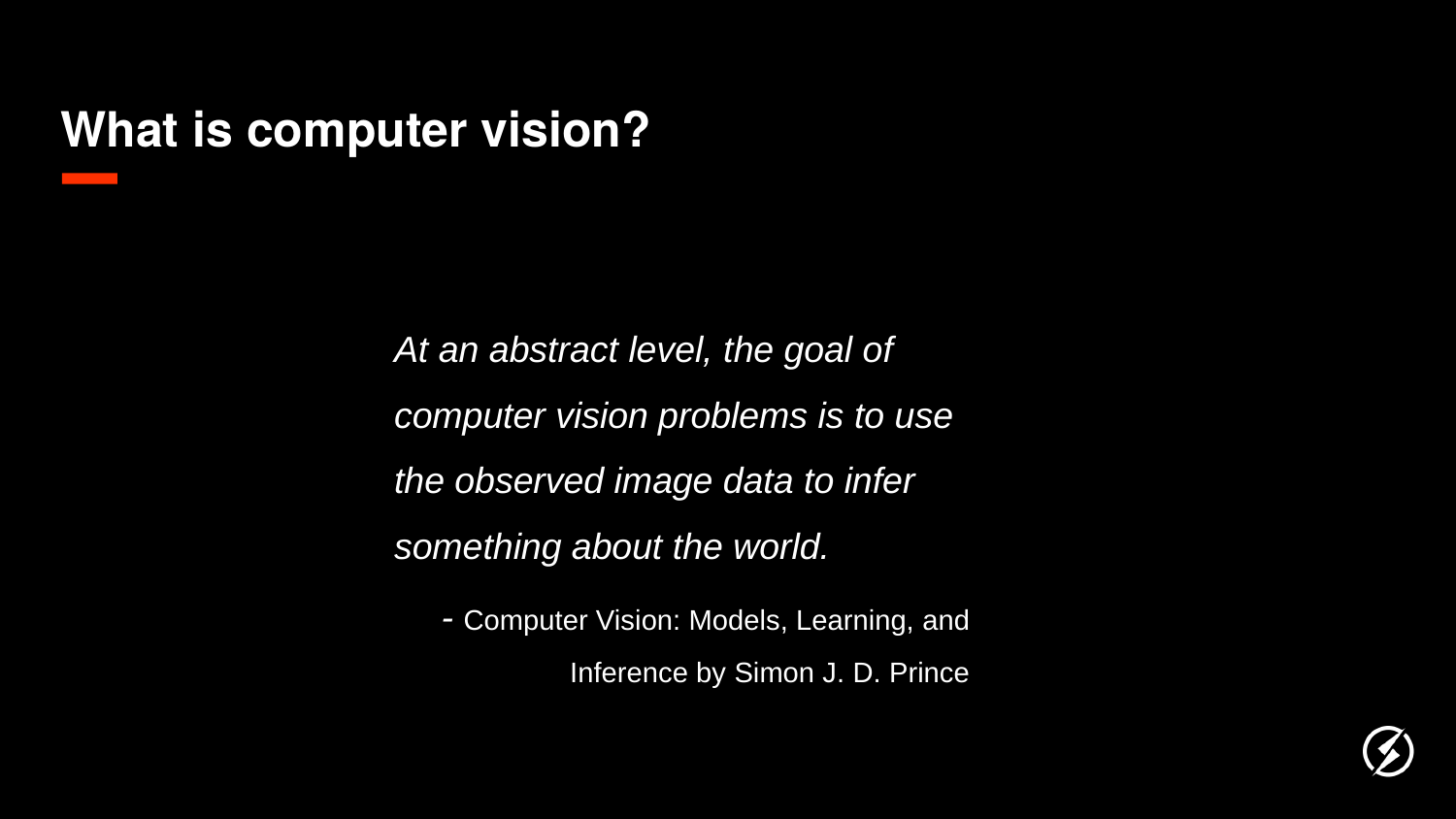

What is computer vision?
At an abstract level, the goal of computer vision problems is to use the observed image data to infer something about the world.
- Computer Vision: Models, Learning, and Inference by Simon J. D. Prince